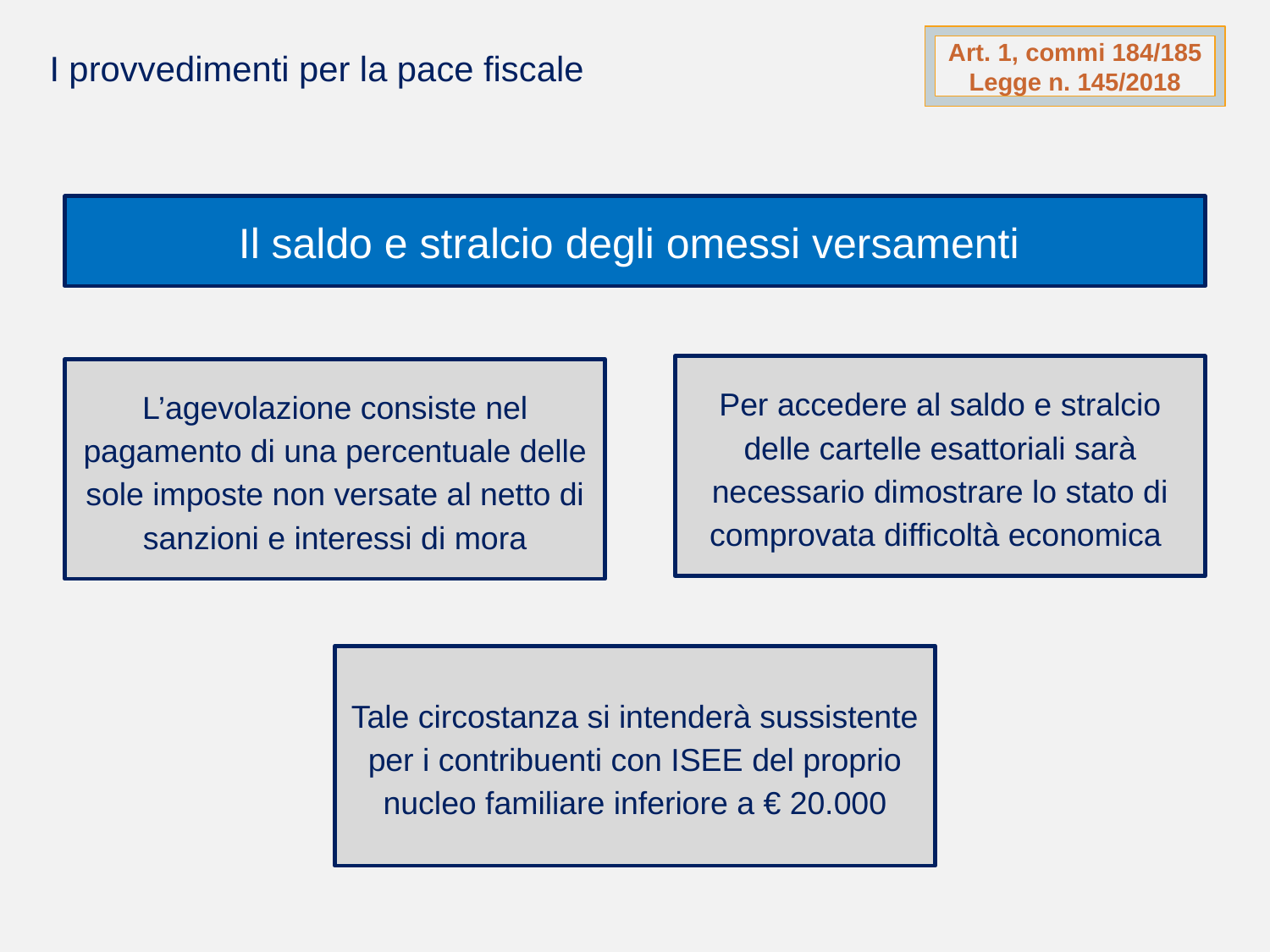

Art. 1, commi 184/185 Legge n. 145/2018
I provvedimenti per la pace fiscale
Il saldo e stralcio degli omessi versamenti
Per accedere al saldo e stralcio delle cartelle esattoriali sarà necessario dimostrare lo stato di comprovata difficoltà economica
L’agevolazione consiste nel pagamento di una percentuale delle sole imposte non versate al netto di sanzioni e interessi di mora
Tale circostanza si intenderà sussistente per i contribuenti con ISEE del proprio nucleo familiare inferiore a € 20.000